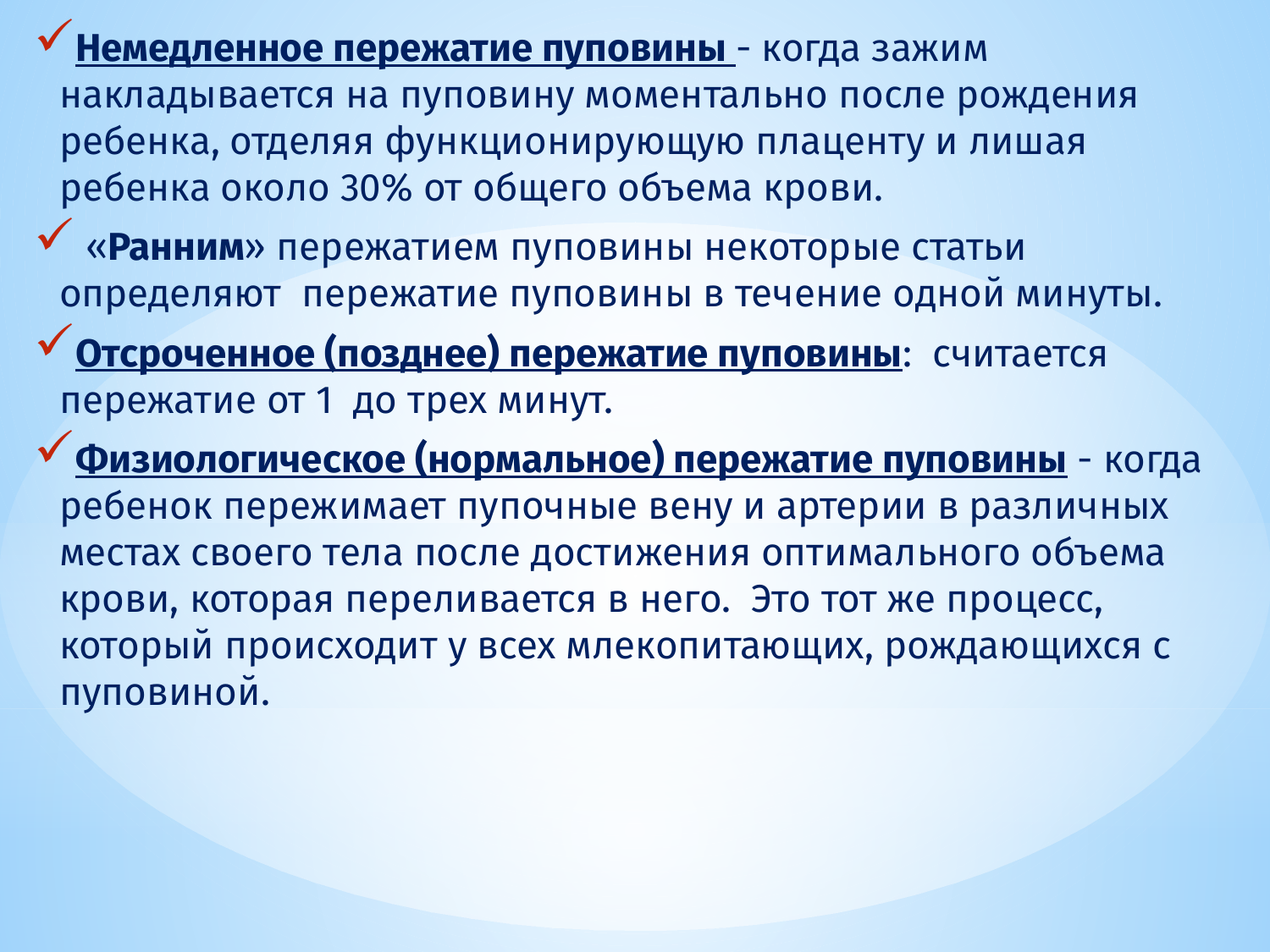

Немедленное пережатие пуповины - когда зажим накладывается на пуповину моментально после рождения  ребенка, отделяя функционирующую плаценту и лишая ребенка около 30% от общего объема крови.
 «Ранним» пережатием пуповины некоторые статьи определяют  пережатие пуповины в течение одной минуты.
Отсроченное (позднее) пережатие пуповины:  считается пережатие от 1  до трех минут.
Физиологическое (нормальное) пережатие пуповины - когда ребенок пережимает пупочные вену и артерии в различных местах своего тела после достижения оптимального объема крови, которая переливается в него.  Это тот же процесс, который происходит у всех млекопитающих, рождающихся с пуповиной.